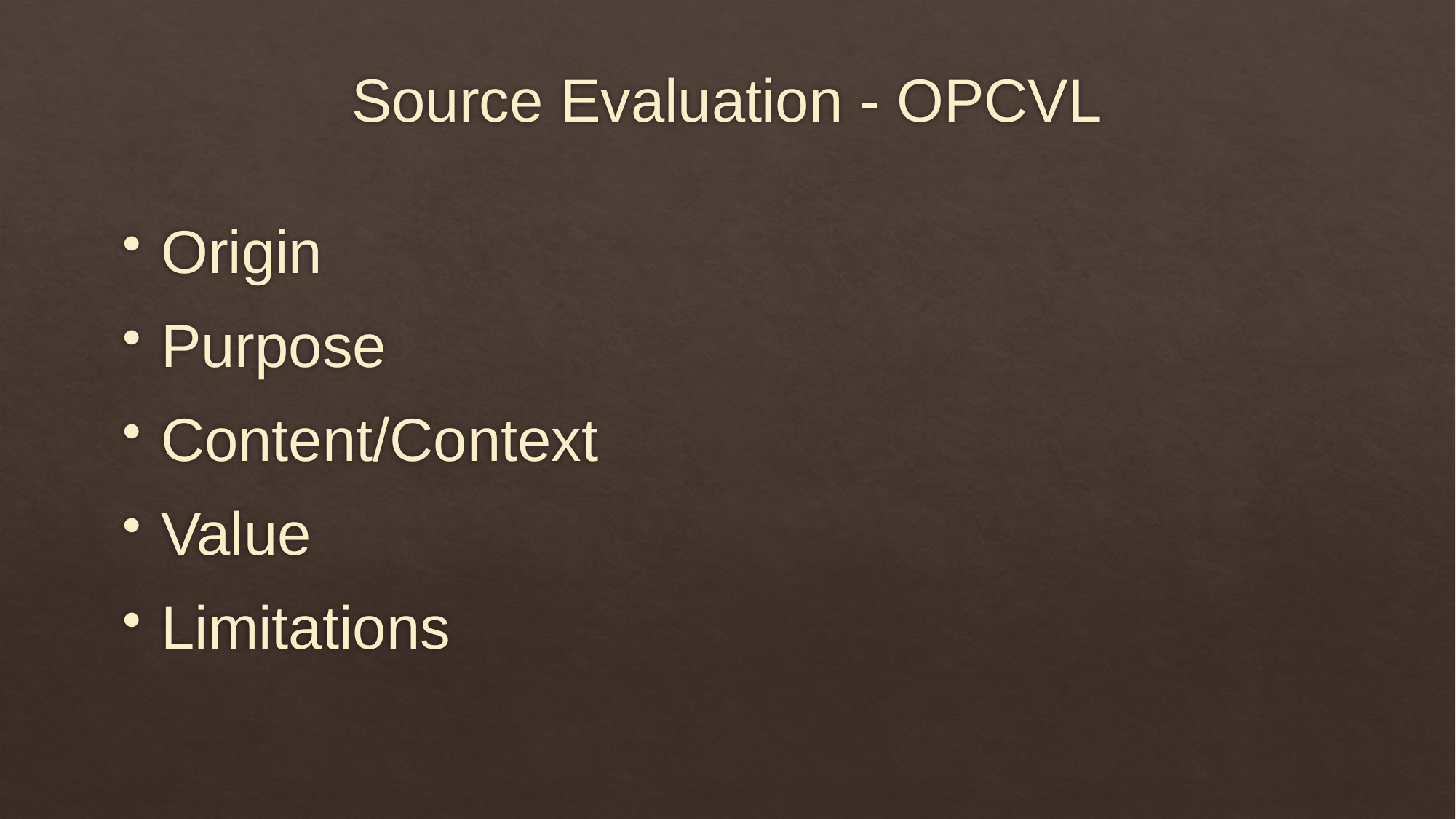

# Source Evaluation - OPCVL
Origin
Purpose
Content/Context
Value
Limitations